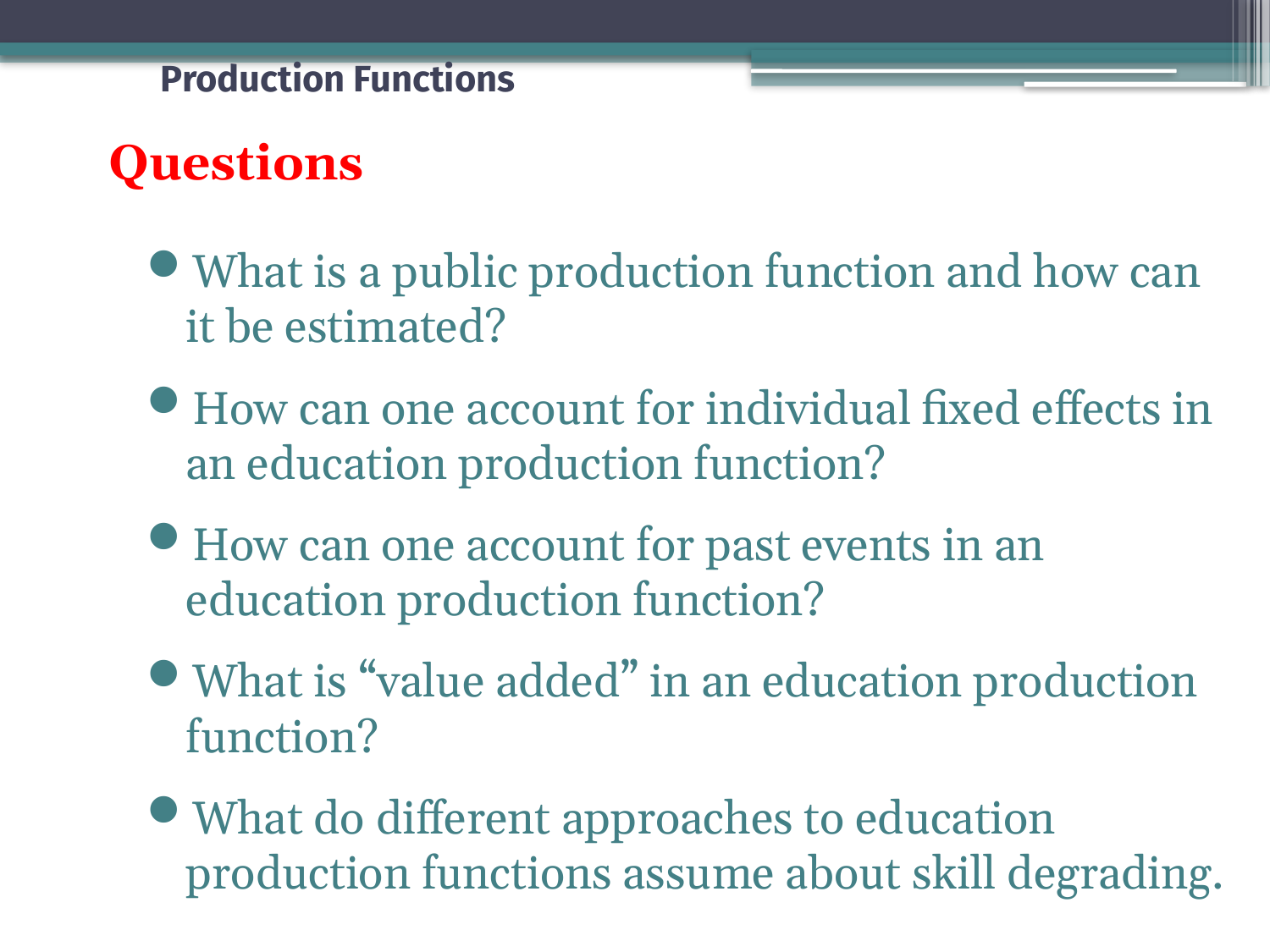

# Production Functions
Questions

What is a public production function and how can it be estimated?
How can one account for individual fixed effects in an education production function?
How can one account for past events in an education production function?
What is “value added” in an education production function?
What do different approaches to education production functions assume about skill degrading.